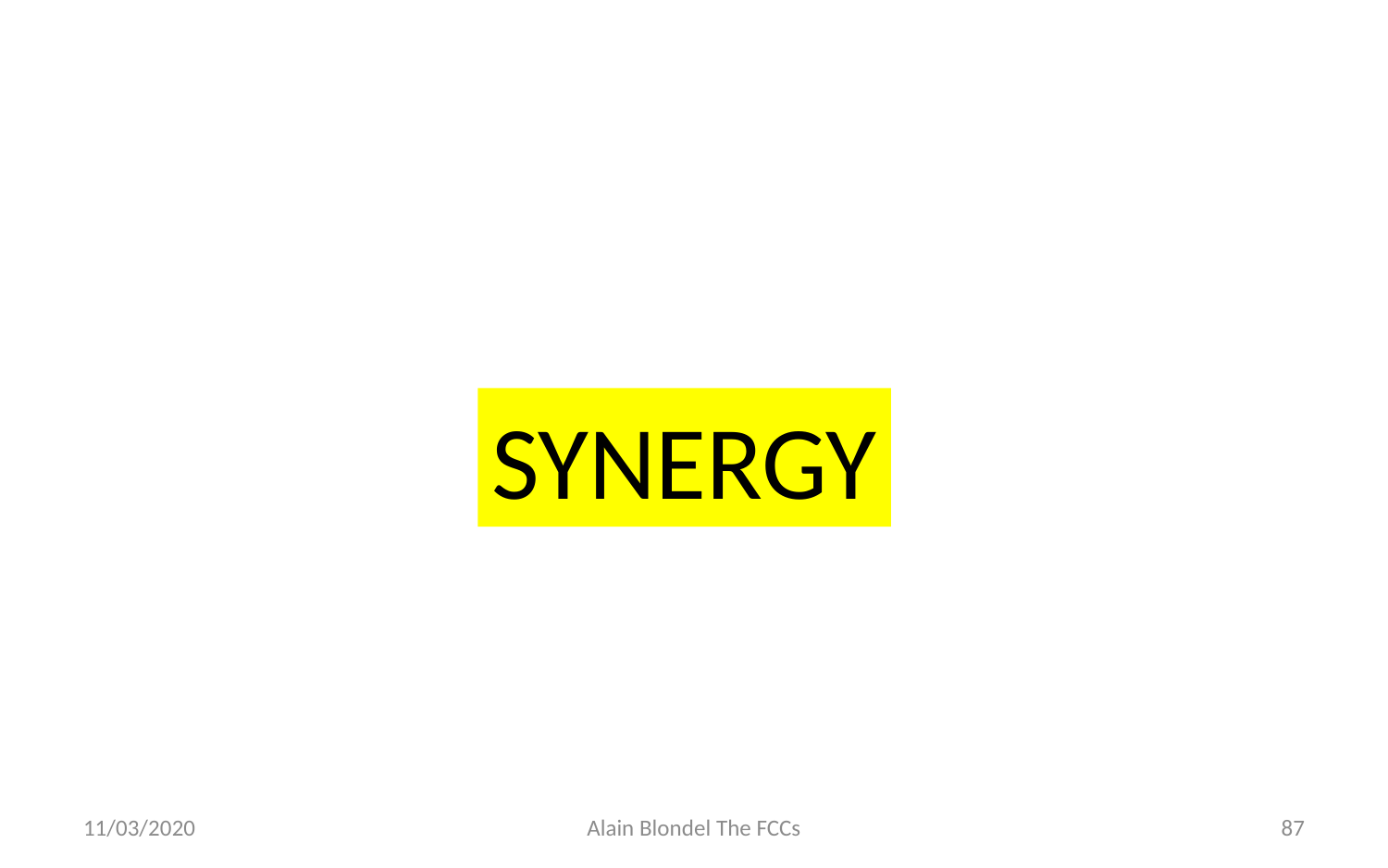

SYNERGY
11/03/2020
Alain Blondel The FCCs
87